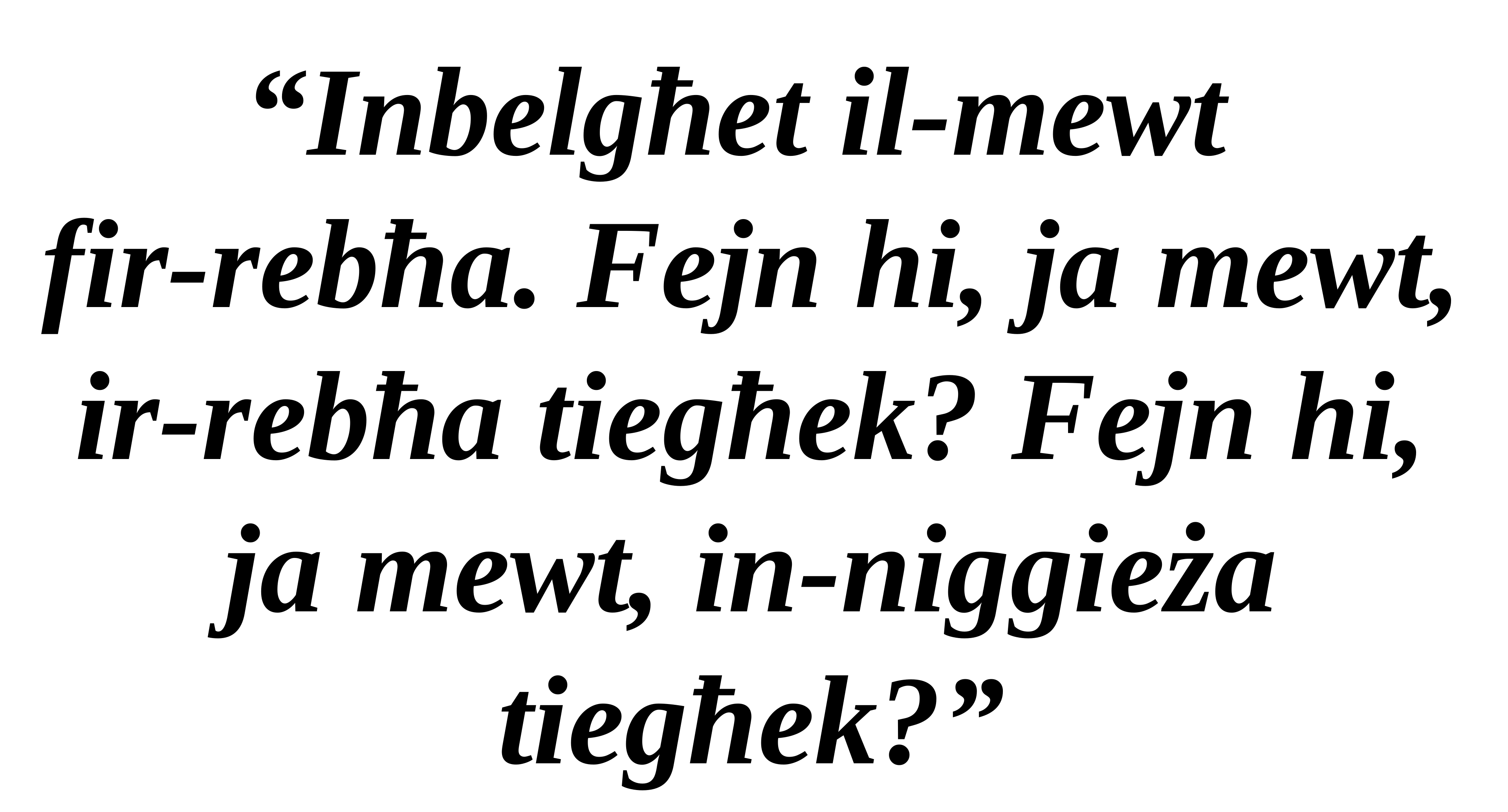

“Inbelgħet il-mewt
fir-rebħa. Fejn hi, ja mewt, ir-rebħa tiegħek? Fejn hi, ja mewt, in-niggieża tiegħek?”